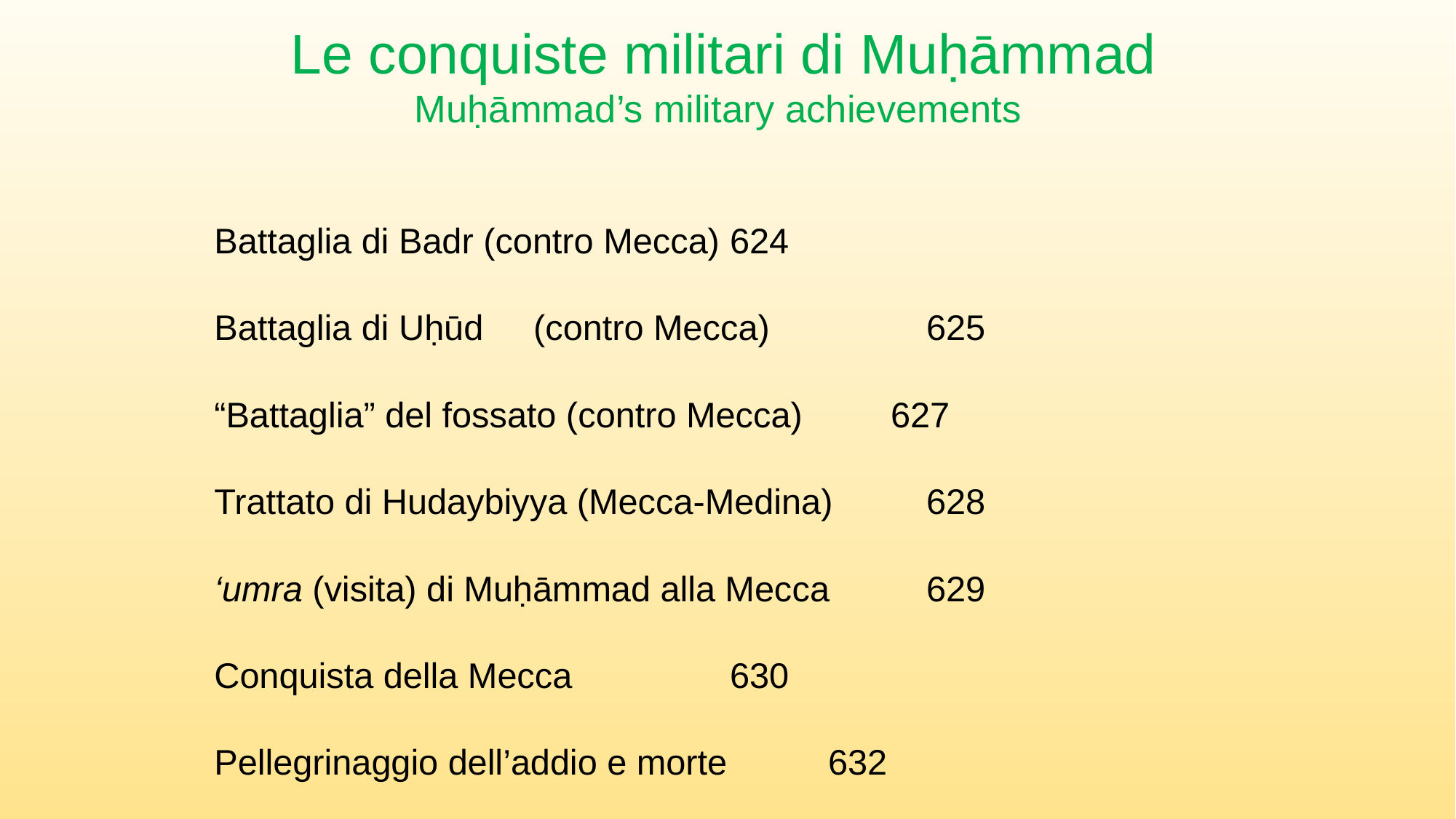

Le conquiste militari di Muḥāmmad
Muḥāmmad’s military achievements

Battaglia di Badr (contro Mecca)		624

Battaglia di Uḥūd 	(contro Mecca)       	625

“Battaglia” del fossato (contro Mecca)         627

Trattato di Hudaybiyya (Mecca-Medina) 	628

‘umra (visita) di Muḥāmmad alla Mecca  	629

Conquista della Mecca			         	630

Pellegrinaggio dell’addio e morte	         	632